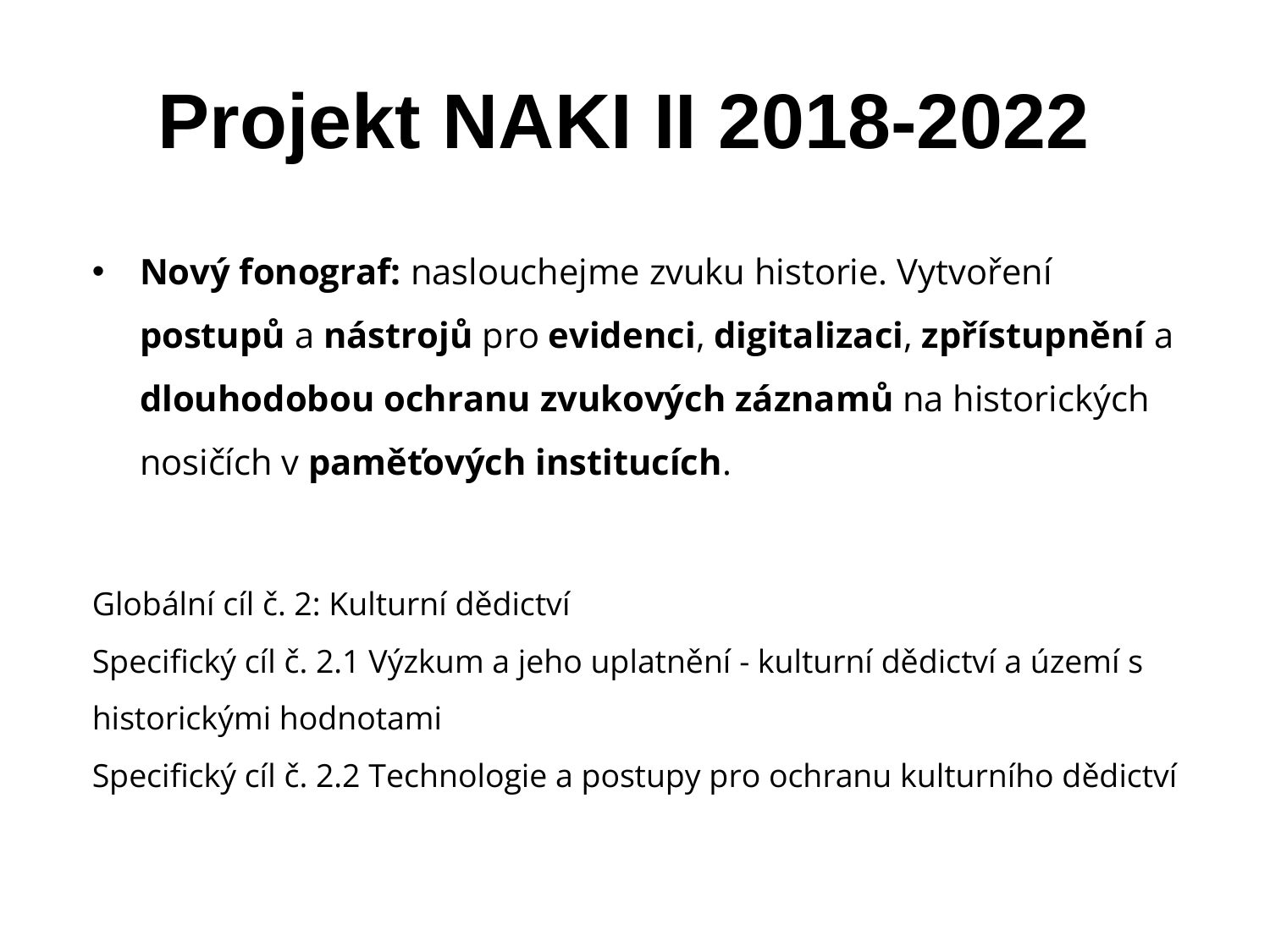

# Projekt NAKI II 2018-2022
Nový fonograf: naslouchejme zvuku historie. Vytvoření postupů a nástrojů pro evidenci, digitalizaci, zpřístupnění a dlouhodobou ochranu zvukových záznamů na historických nosičích v paměťových institucích.
Globální cíl č. 2: Kulturní dědictví
Specifický cíl č. 2.1 Výzkum a jeho uplatnění - kulturní dědictví a území s historickými hodnotami
Specifický cíl č. 2.2 Technologie a postupy pro ochranu kulturního dědictví